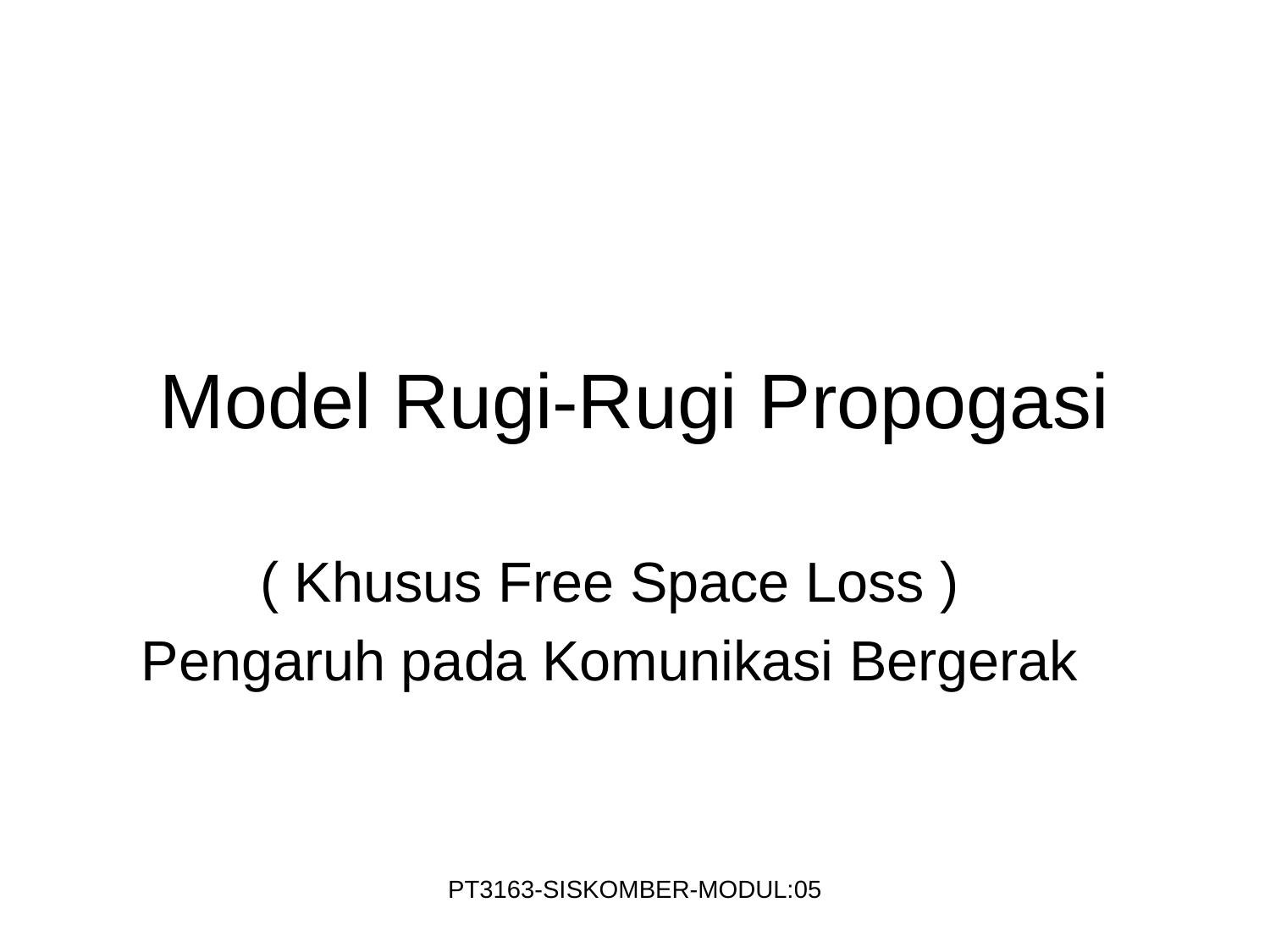

# Model Rugi-Rugi Propogasi
( Khusus Free Space Loss )
Pengaruh pada Komunikasi Bergerak

PT3163-SISKOMBER-MODUL:05